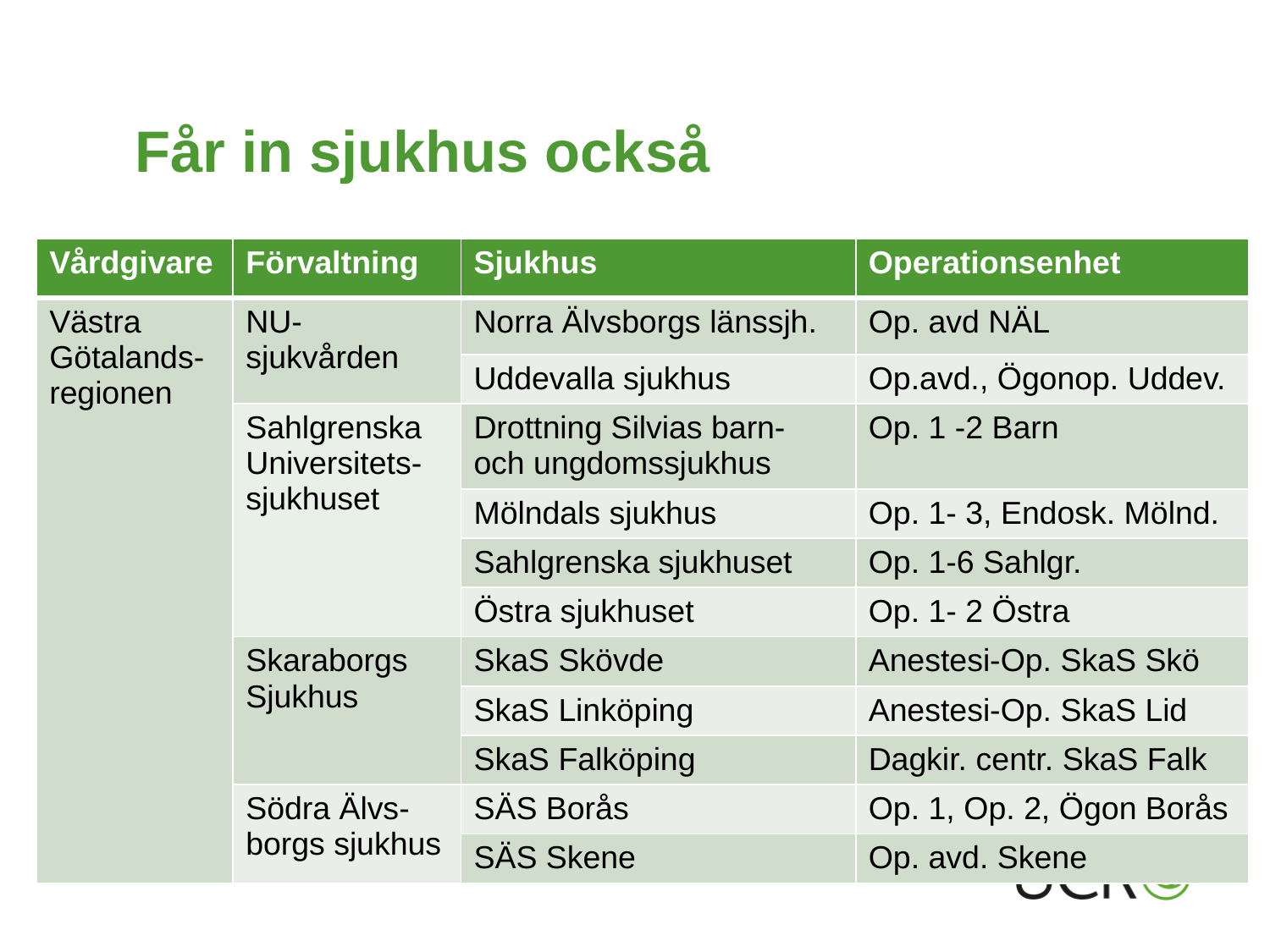

# Får in sjukhus också
| Vårdgivare | Förvaltning | Sjukhus | Operationsenhet |
| --- | --- | --- | --- |
| Västra Götalands-regionen | NU-sjukvården | Norra Älvsborgs länssjh. | Op. avd NÄL |
|  |  | Uddevalla sjukhus | Op.avd., Ögonop. Uddev. |
|  | Sahlgrenska Universitets-sjukhuset | Drottning Silvias barn- och ungdomssjukhus | Op. 1 -2 Barn |
|  |  | Mölndals sjukhus | Op. 1- 3, Endosk. Mölnd. |
|  |  | Sahlgrenska sjukhuset | Op. 1-6 Sahlgr. |
|  |  | Östra sjukhuset | Op. 1- 2 Östra |
|  | Skaraborgs Sjukhus | SkaS Skövde | Anestesi-Op. SkaS Skö |
|  |  | SkaS Linköping | Anestesi-Op. SkaS Lid |
|  |  | SkaS Falköping | Dagkir. centr. SkaS Falk |
|  | Södra Älvs-borgs sjukhus | SÄS Borås | Op. 1, Op. 2, Ögon Borås |
|  |  | SÄS Skene | Op. avd. Skene |